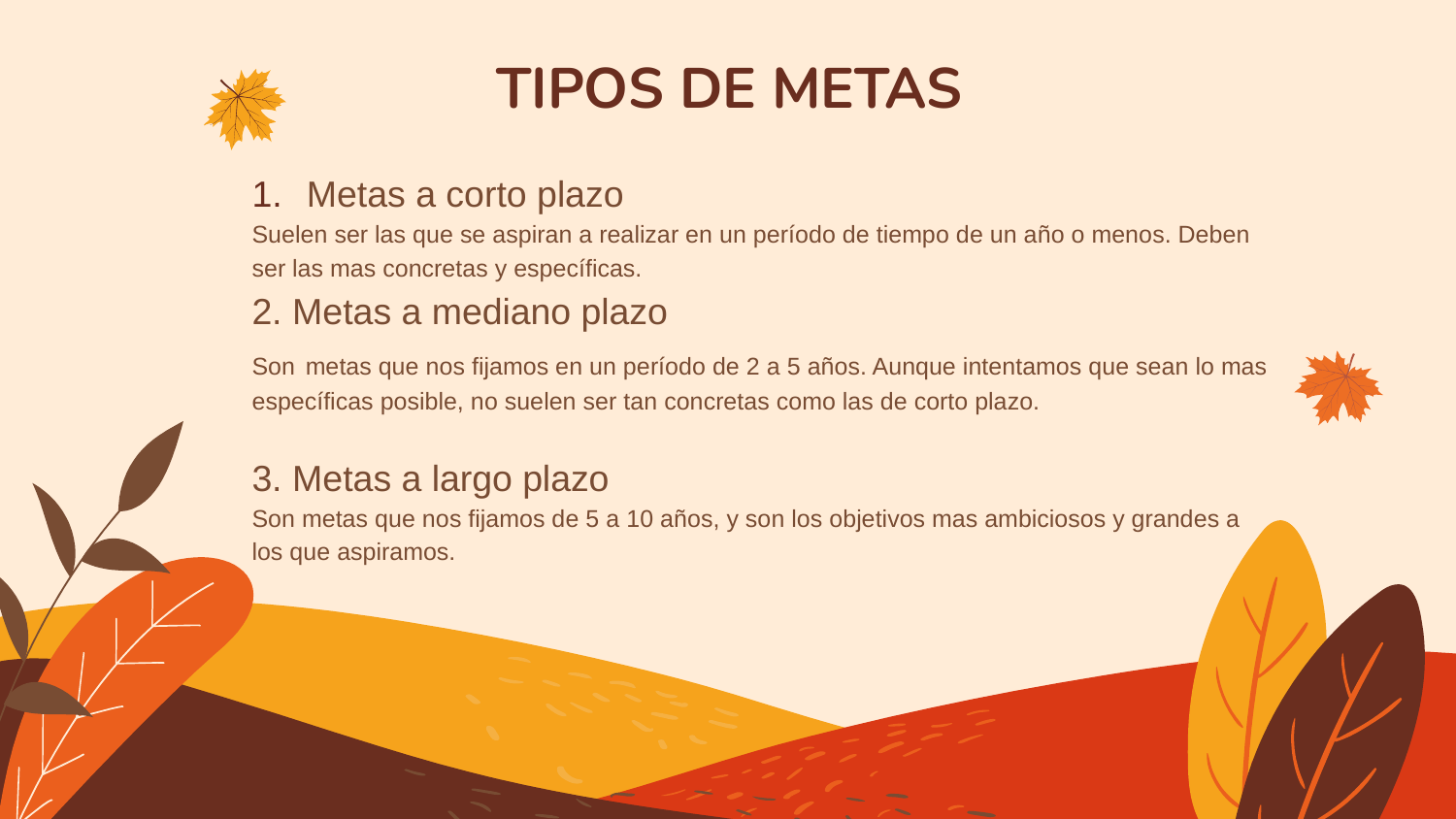

TIPOS DE METAS
Metas a corto plazo
Suelen ser las que se aspiran a realizar en un período de tiempo de un año o menos. Deben ser las mas concretas y específicas.
2. Metas a mediano plazo
Son metas que nos fijamos en un período de 2 a 5 años. Aunque intentamos que sean lo mas específicas posible, no suelen ser tan concretas como las de corto plazo.

3. Metas a largo plazo
Son metas que nos fijamos de 5 a 10 años, y son los objetivos mas ambiciosos y grandes a los que aspiramos.